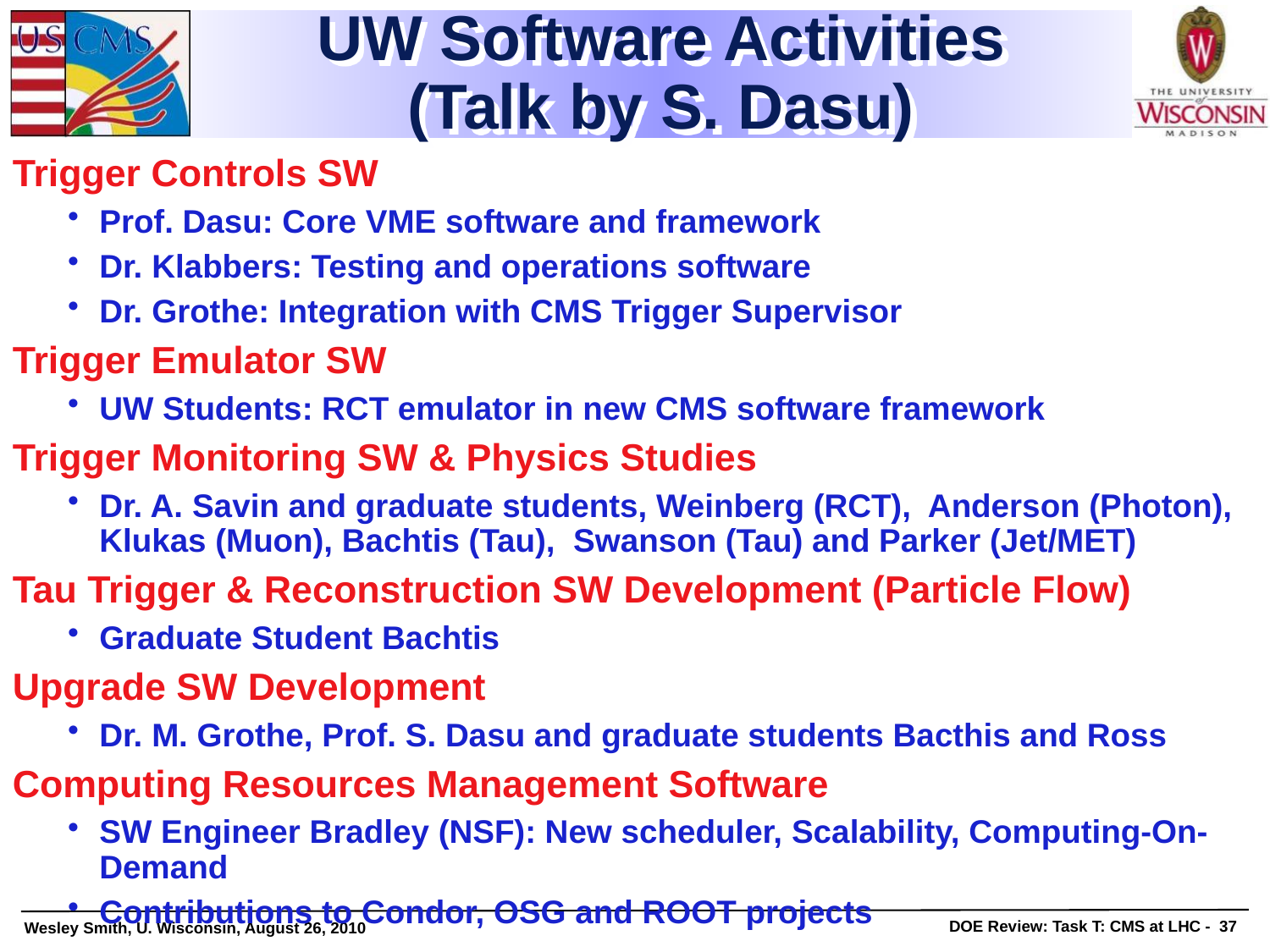

# UW Software Activities (Talk by S. Dasu)
Trigger Controls SW
Prof. Dasu: Core VME software and framework
Dr. Klabbers: Testing and operations software
Dr. Grothe: Integration with CMS Trigger Supervisor
Trigger Emulator SW
UW Students: RCT emulator in new CMS software framework
Trigger Monitoring SW & Physics Studies
Dr. A. Savin and graduate students, Weinberg (RCT),  Anderson (Photon), Klukas (Muon), Bachtis (Tau),  Swanson (Tau) and Parker (Jet/MET)
Tau Trigger & Reconstruction SW Development (Particle Flow)
Graduate Student Bachtis
Upgrade SW Development
Dr. M. Grothe, Prof. S. Dasu and graduate students Bacthis and Ross
Computing Resources Management Software
SW Engineer Bradley (NSF): New scheduler, Scalability, Computing-On-Demand
Contributions to Condor, OSG and ROOT projects